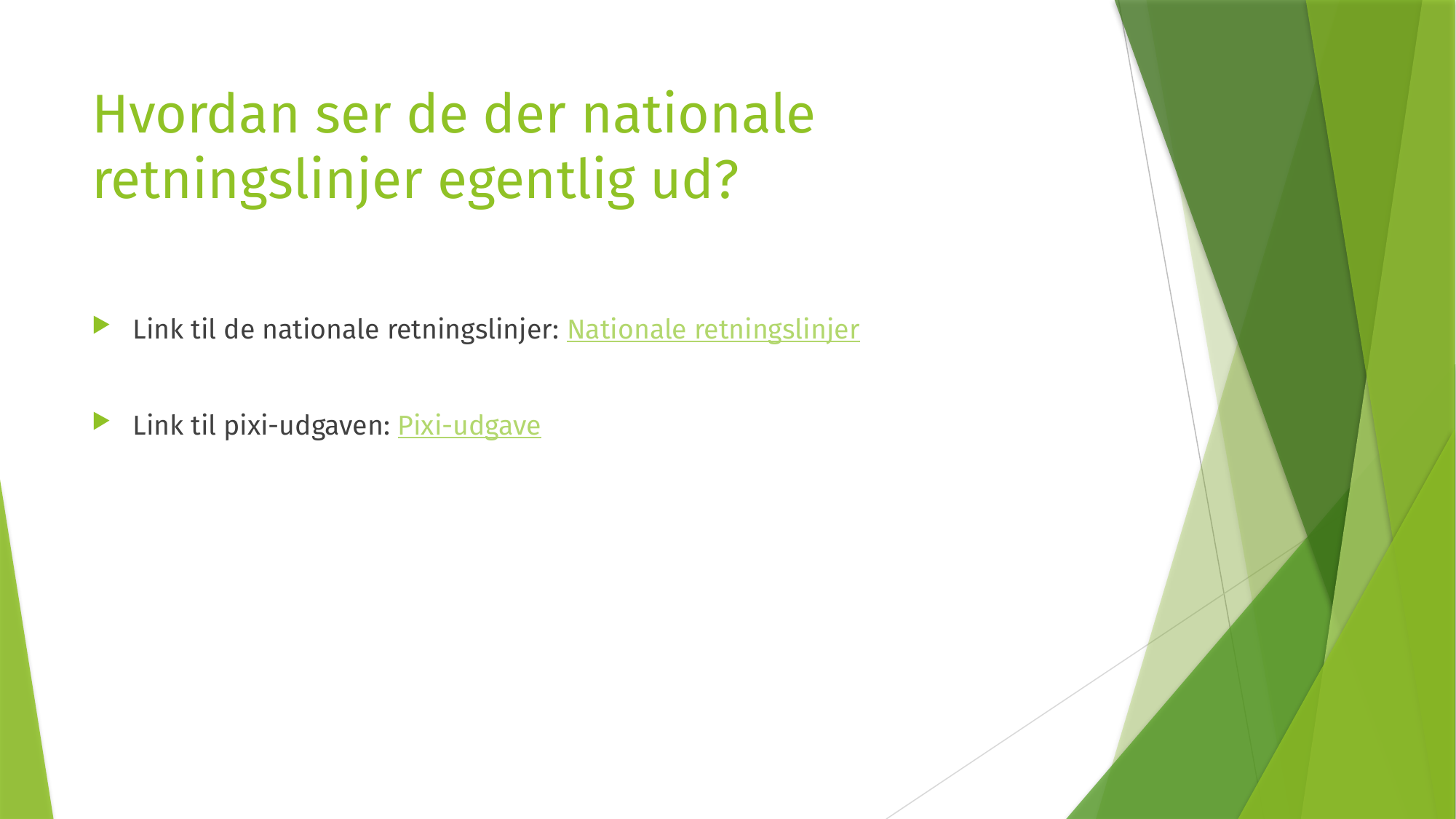

# Hvordan ser de der nationale retningslinjer egentlig ud?

Link til de nationale retningslinjer: Nationale retningslinjer

Link til pixi-udgaven: Pixi-udgave